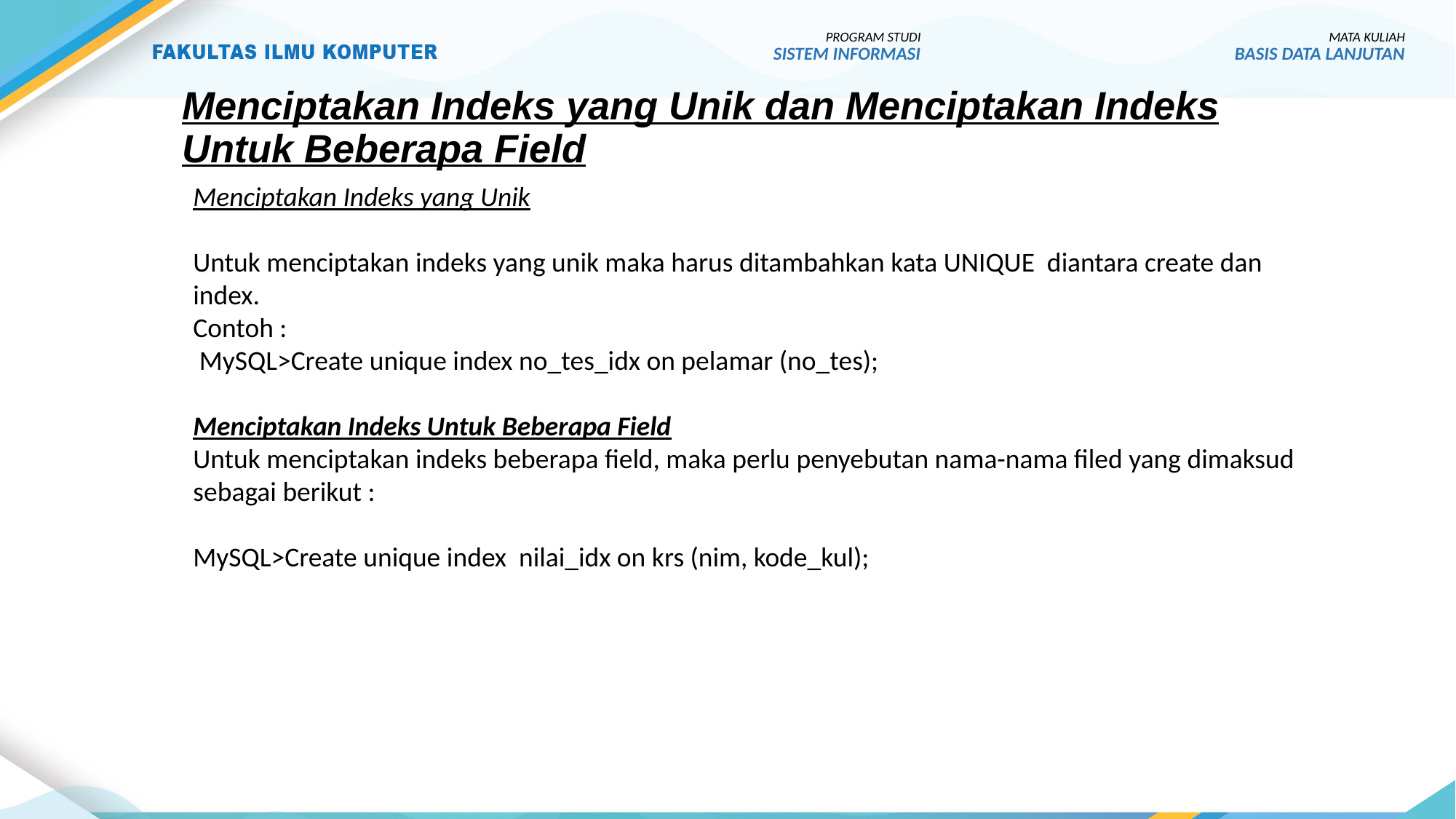

# Menciptakan Indeks yang Unik dan Menciptakan Indeks Untuk Beberapa Field
Menciptakan Indeks yang Unik

Untuk menciptakan indeks yang unik maka harus ditambahkan kata UNIQUE  diantara create dan index.
Contoh :
 MySQL>Create unique index no_tes_idx on pelamar (no_tes);

Menciptakan Indeks Untuk Beberapa Field
Untuk menciptakan indeks beberapa field, maka perlu penyebutan nama-nama filed yang dimaksud sebagai berikut :

MySQL>Create unique index  nilai_idx on krs (nim, kode_kul);